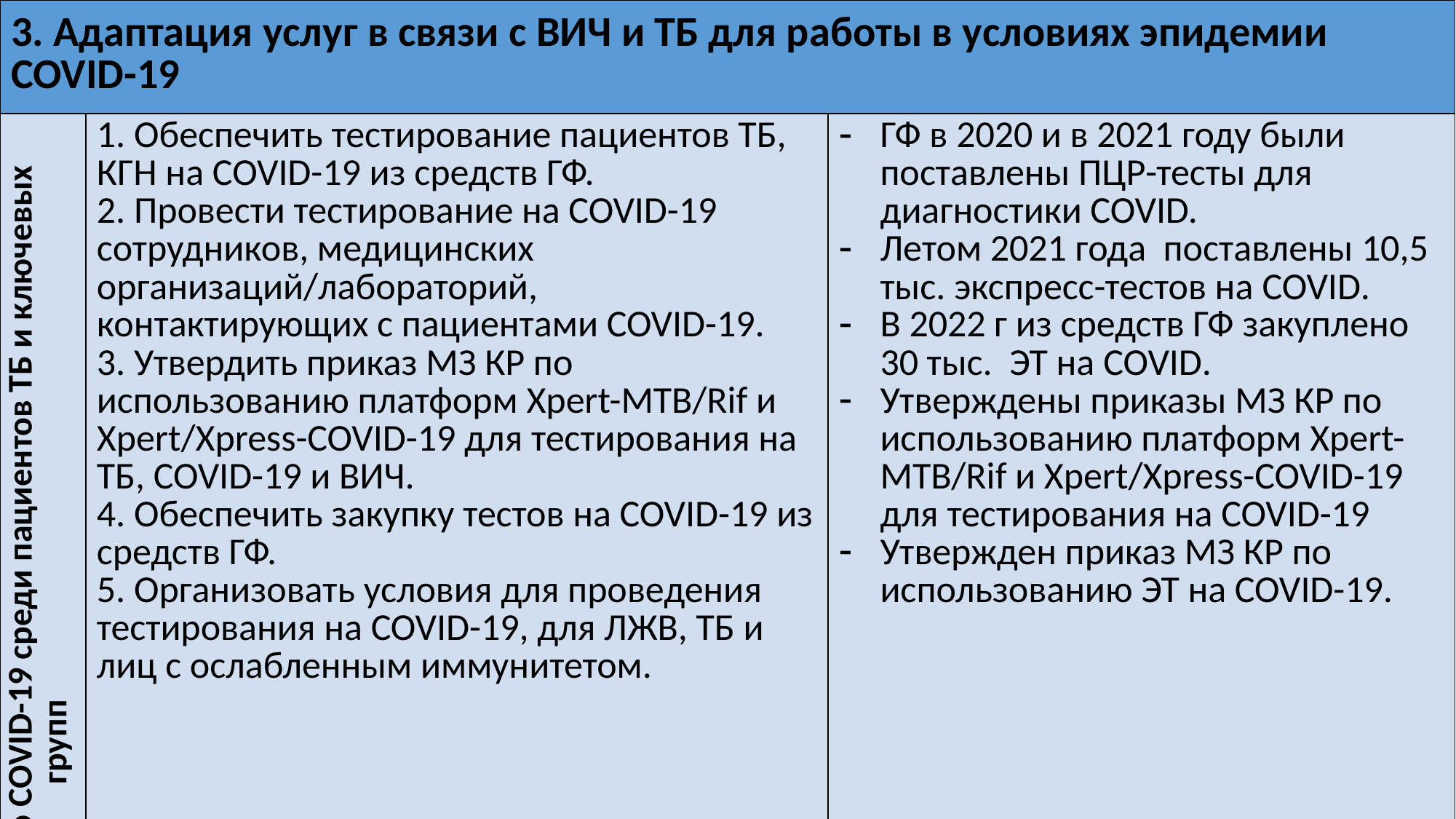

| 3. Адаптация услуг в связи с ВИЧ и ТБ для работы в условиях эпидемии COVID-19 |  |  |
| --- | --- | --- |
| Содействие раннему выявлению COVID-19 среди пациентов ТБ и ключевых групп | 1. Обеспечить тестирование пациентов ТБ, КГН на COVID-19 из средств ГФ. 2. Провести тестирование на COVID-19 сотрудников, медицинских организаций/лабораторий, контактирующих с пациентами COVID-19. 3. Утвердить приказ МЗ КР по использованию платформ Xpert-MTB/Rif и Xpert/Xpress-COVID-19 для тестирования на ТБ, COVID-19 и ВИЧ. 4. Обеспечить закупку тестов на COVID-19 из средств ГФ. 5. Организовать условия для проведения тестирования на COVID-19, для ЛЖВ, ТБ и лиц с ослабленным иммунитетом. | ГФ в 2020 и в 2021 году были поставлены ПЦР-тесты для диагностики COVID. Летом 2021 года поставлены 10,5 тыс. экспресс-тестов на COVID. В 2022 г из средств ГФ закуплено 30 тыс. ЭТ на COVID. Утверждены приказы МЗ КР по использованию платформ Xpert-MTB/Rif и Xpert/Xpress-COVID-19 для тестирования на COVID-19 Утвержден приказ МЗ КР по использованию ЭТ на COVID-19. |